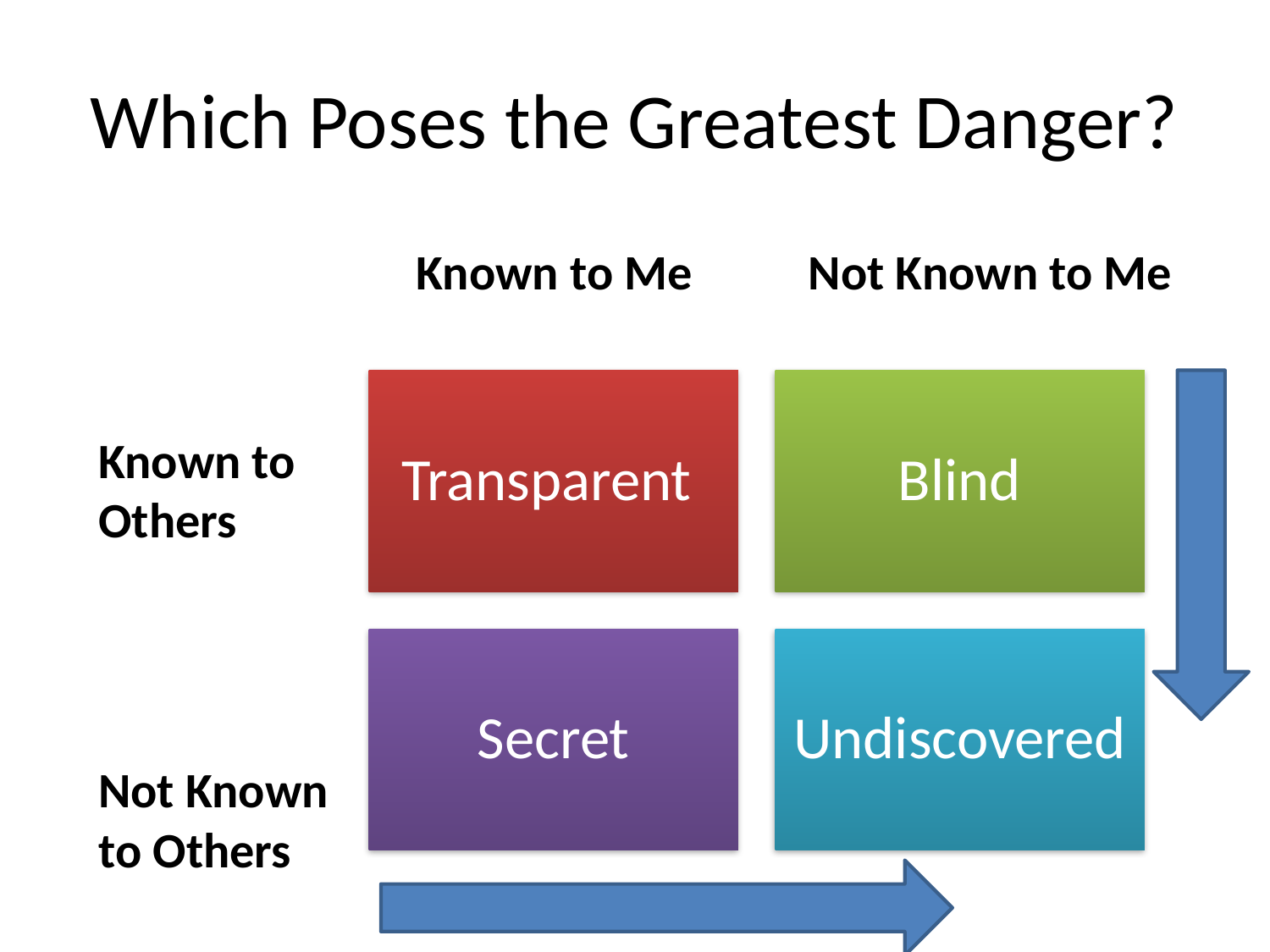

# Which Poses the Greatest Danger?
Known to Me
Not Known to Me
Transparent
Blind
Secret
Undiscovered

Known to
Others

Not Known
to Others